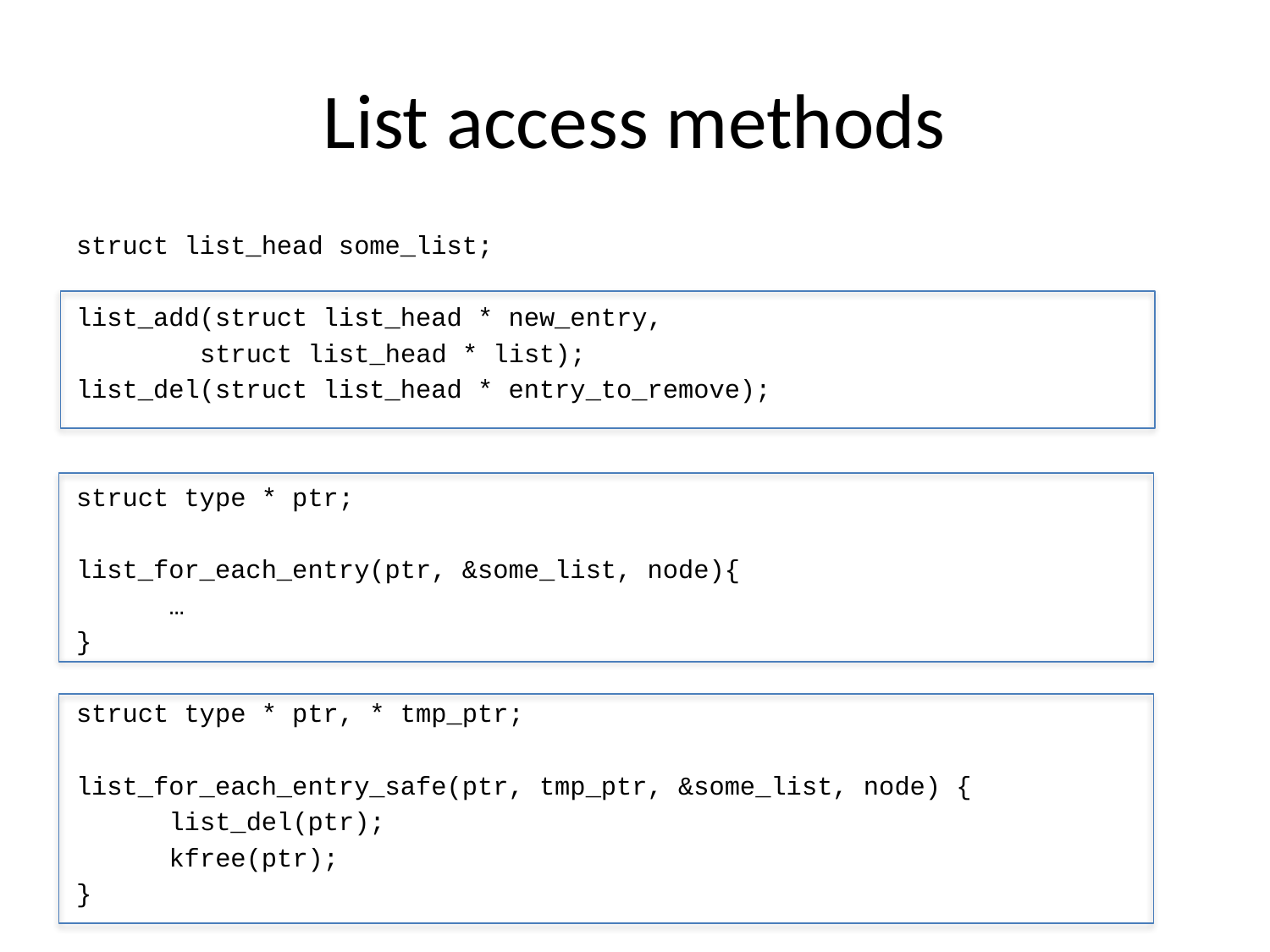

# List access methods
struct list_head some_list;

list_add(struct list_head * new_entry,
	  struct list_head * list);
list_del(struct list_head * entry_to_remove);

struct type * ptr;

list_for_each_entry(ptr, &some_list, node){
	…
}

struct type * ptr, * tmp_ptr;

list_for_each_entry_safe(ptr, tmp_ptr, &some_list, node) {
	list_del(ptr);
	kfree(ptr);
}